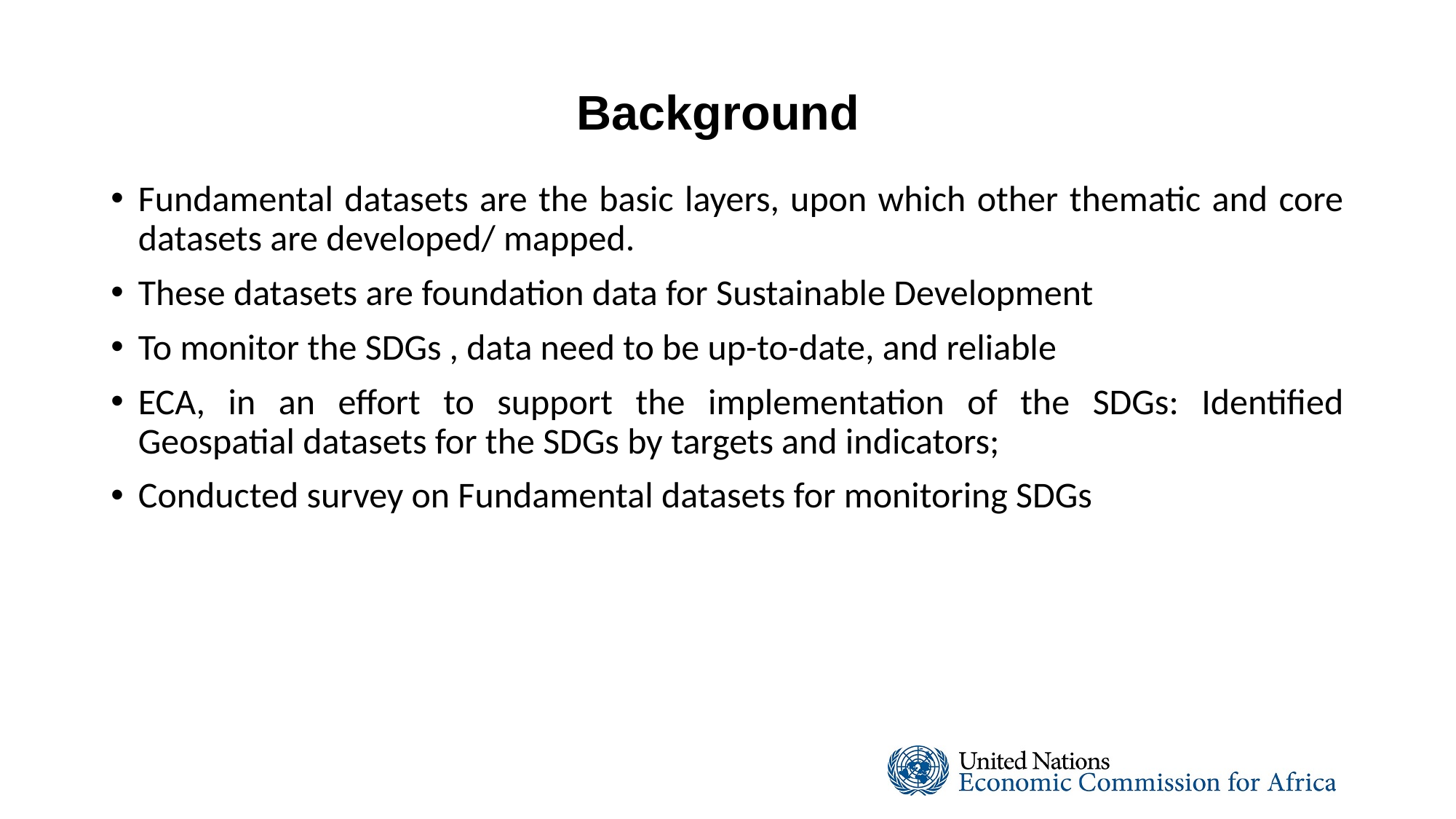

# Background
Fundamental datasets are the basic layers, upon which other thematic and core datasets are developed/ mapped.
These datasets are foundation data for Sustainable Development
To monitor the SDGs , data need to be up-to-date, and reliable
ECA, in an effort to support the implementation of the SDGs: Identified Geospatial datasets for the SDGs by targets and indicators;
Conducted survey on Fundamental datasets for monitoring SDGs